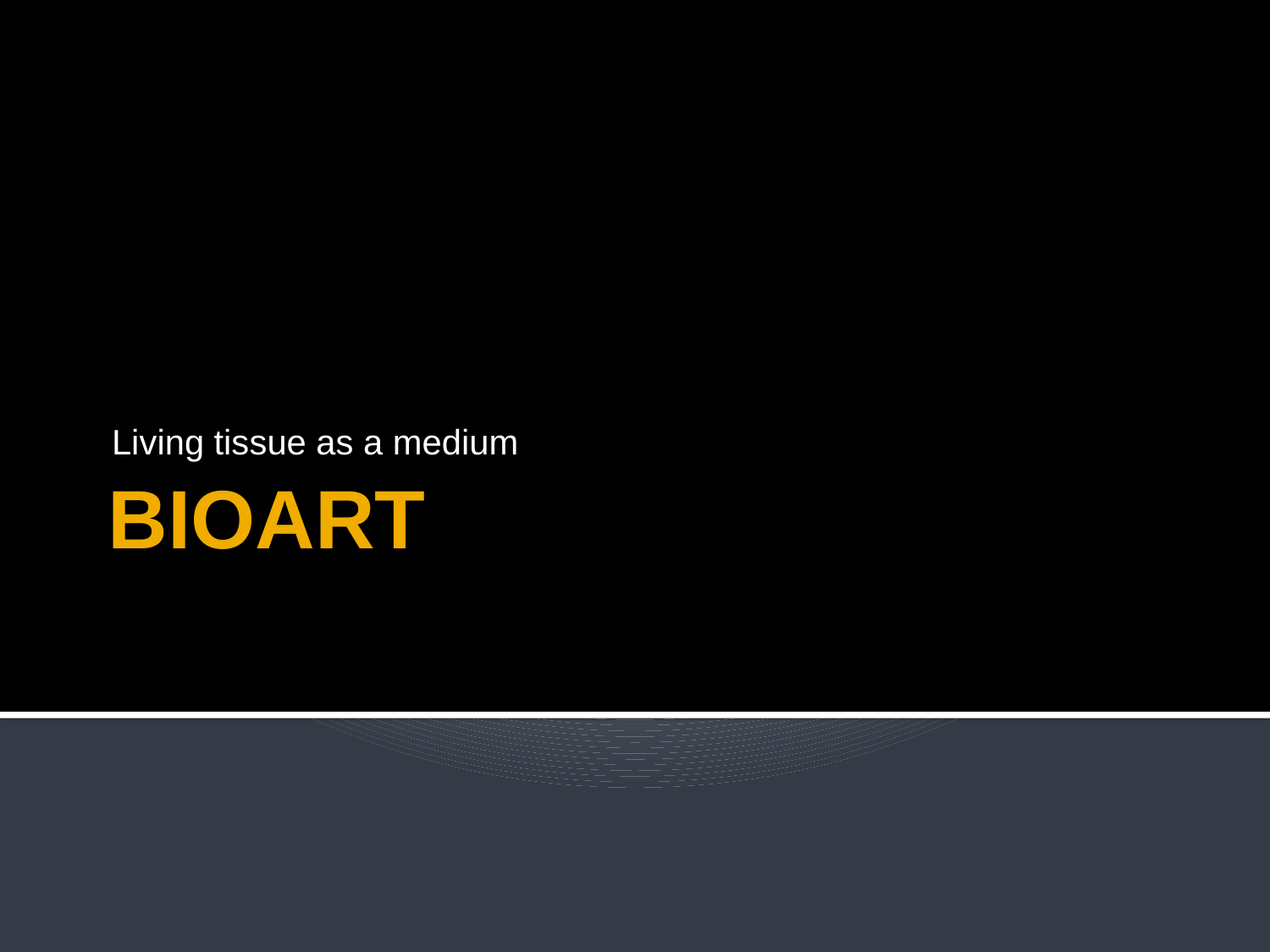

Living tissue as a medium
# BIOART